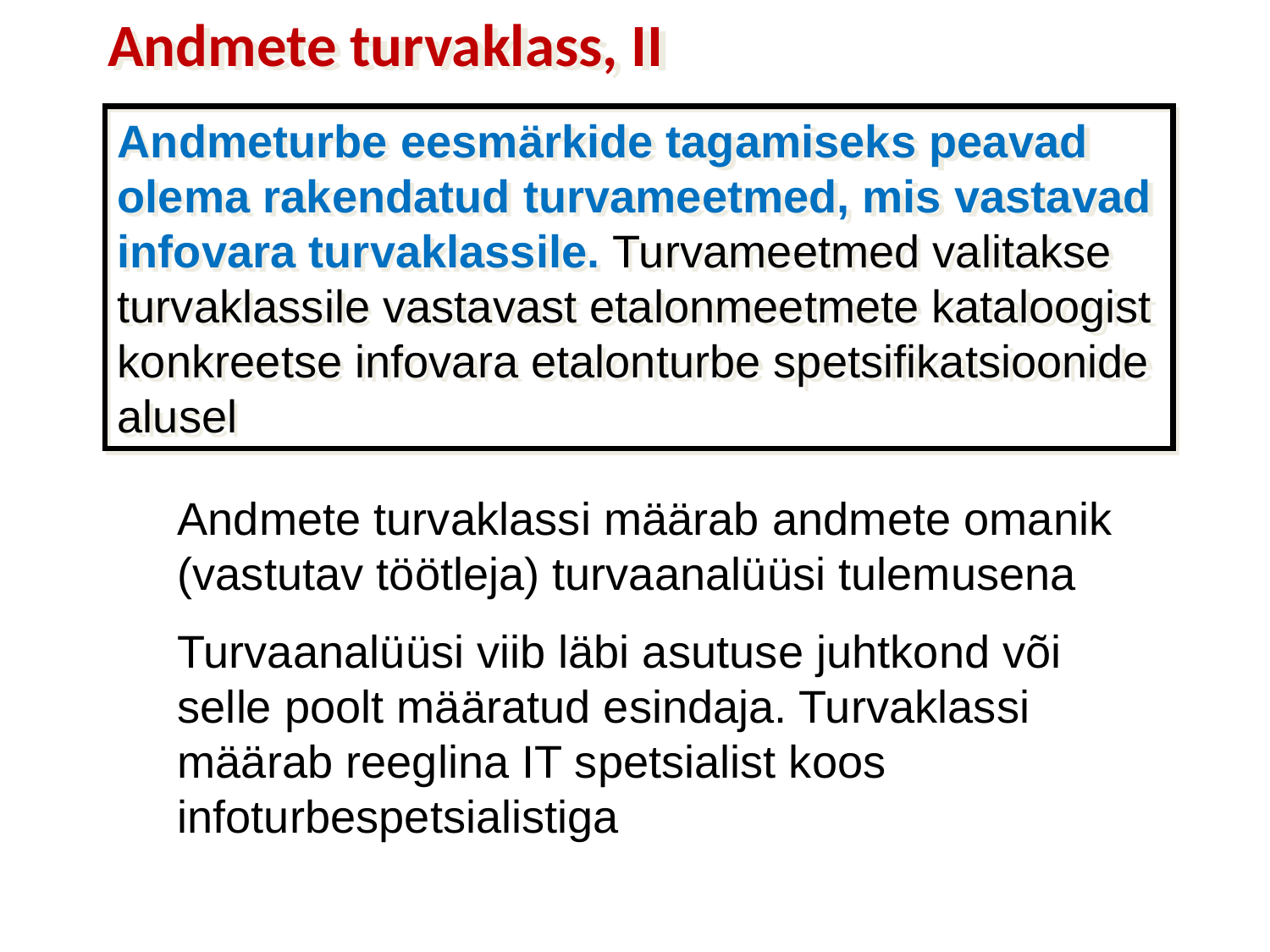

# Andmete turvaklass, II
Andmeturbe eesmärkide tagamiseks peavad olema rakendatud turvameetmed, mis vastavad infovara turvaklassile. Turvameetmed valitakse turvaklassile vastavast etalonmeetmete kataloogist konkreetse infovara etalonturbe spetsifikatsioonide alusel

Andmete turvaklassi määrab andmete omanik (vastutav töötleja) turvaanalüüsi tulemusena
Turvaanalüüsi viib läbi asutuse juhtkond või selle poolt määratud esindaja. Turvaklassi määrab reeglina IT spetsialist koos infoturbespetsialistiga